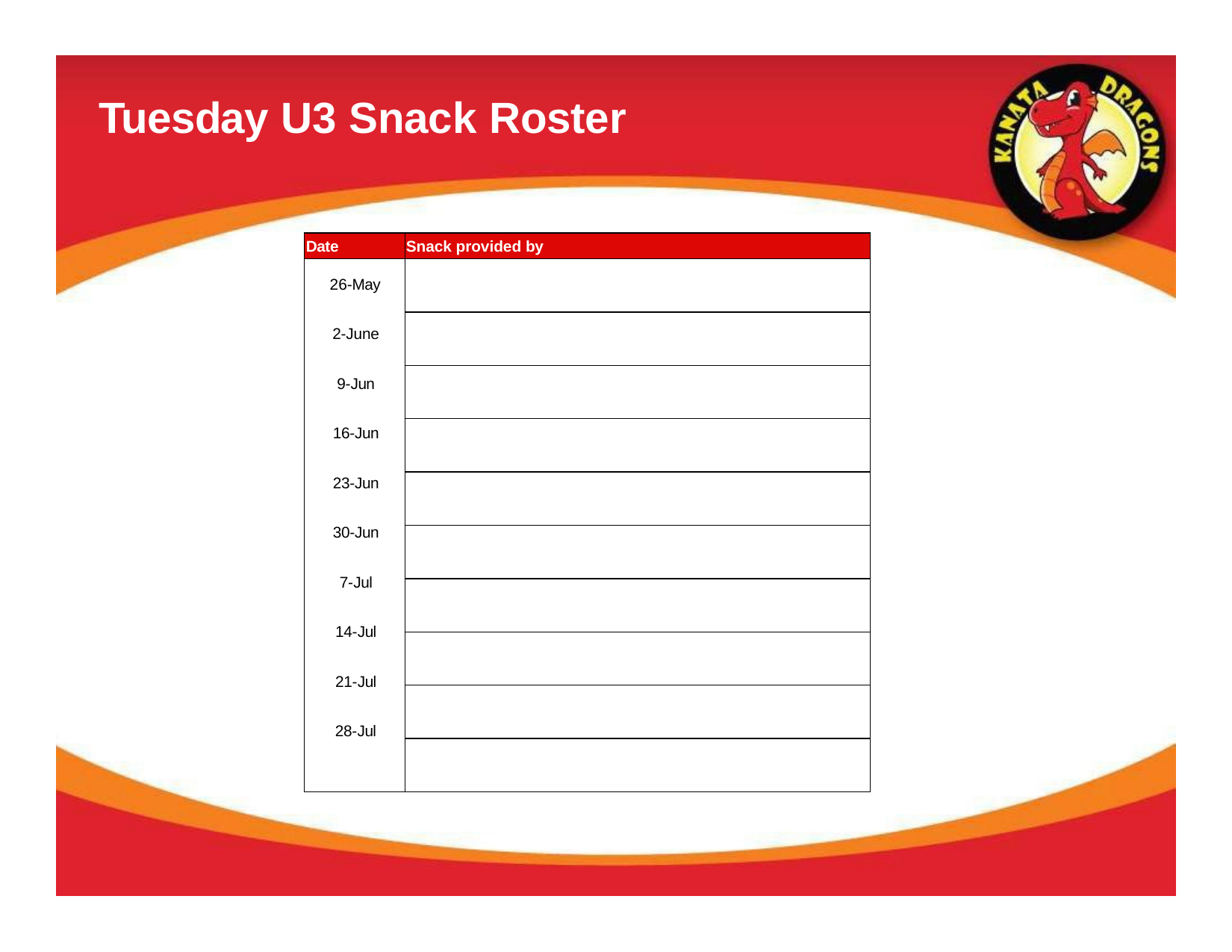

# Tuesday U3 Snack Roster
| Date | Snack provided by |
| --- | --- |
| 26-May 2-June 9-Jun 16-Jun 23-Jun 30-Jun 7-Jul 14-Jul 21-Jul 28-Jul |  |
|  |  |
|  |  |
|  |  |
|  |  |
|  |  |
|  |  |
|  |  |
|  |  |
|  |  |